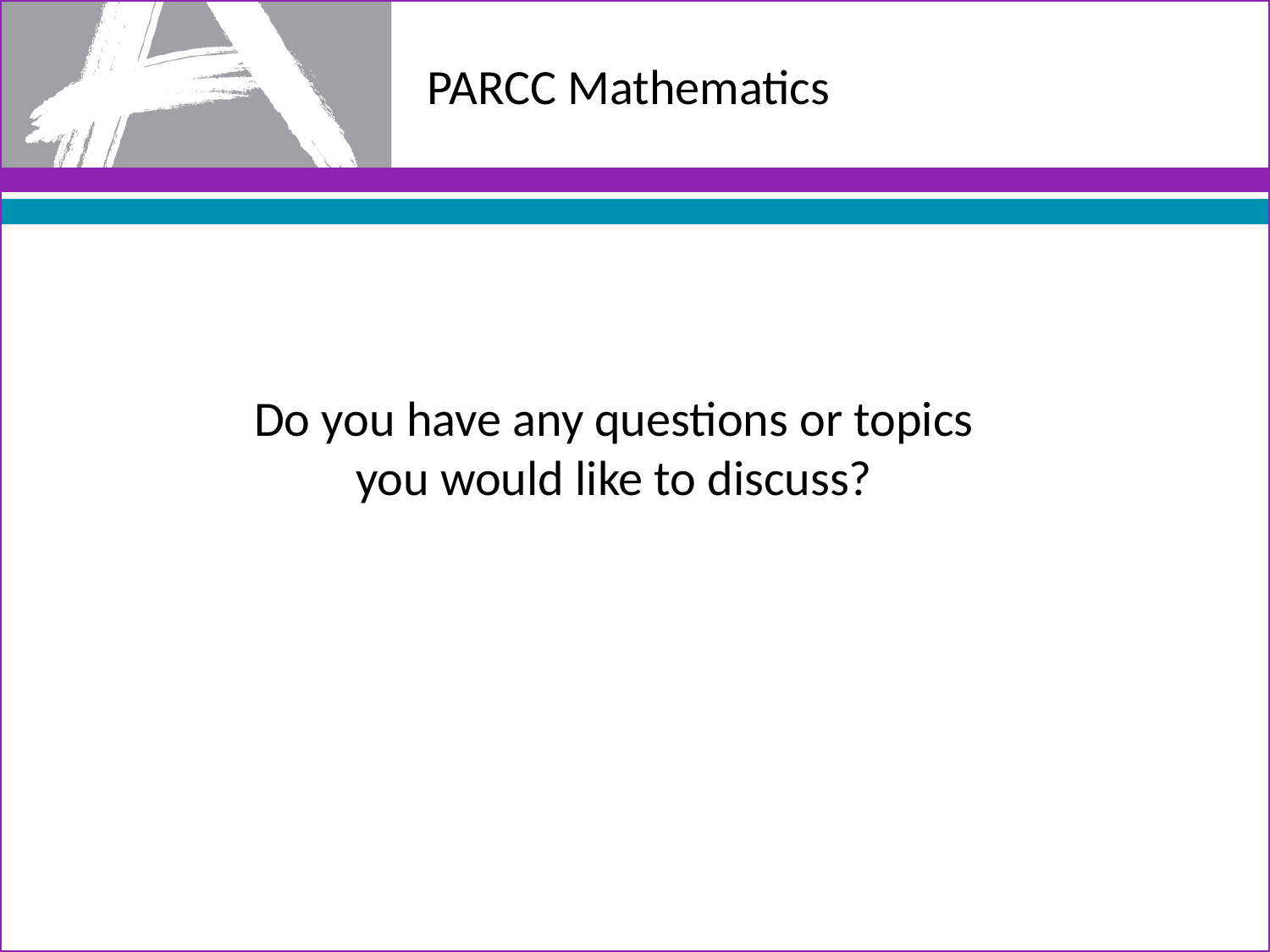

# PARCC Mathematics
Do you have any questions or topics you would like to discuss?